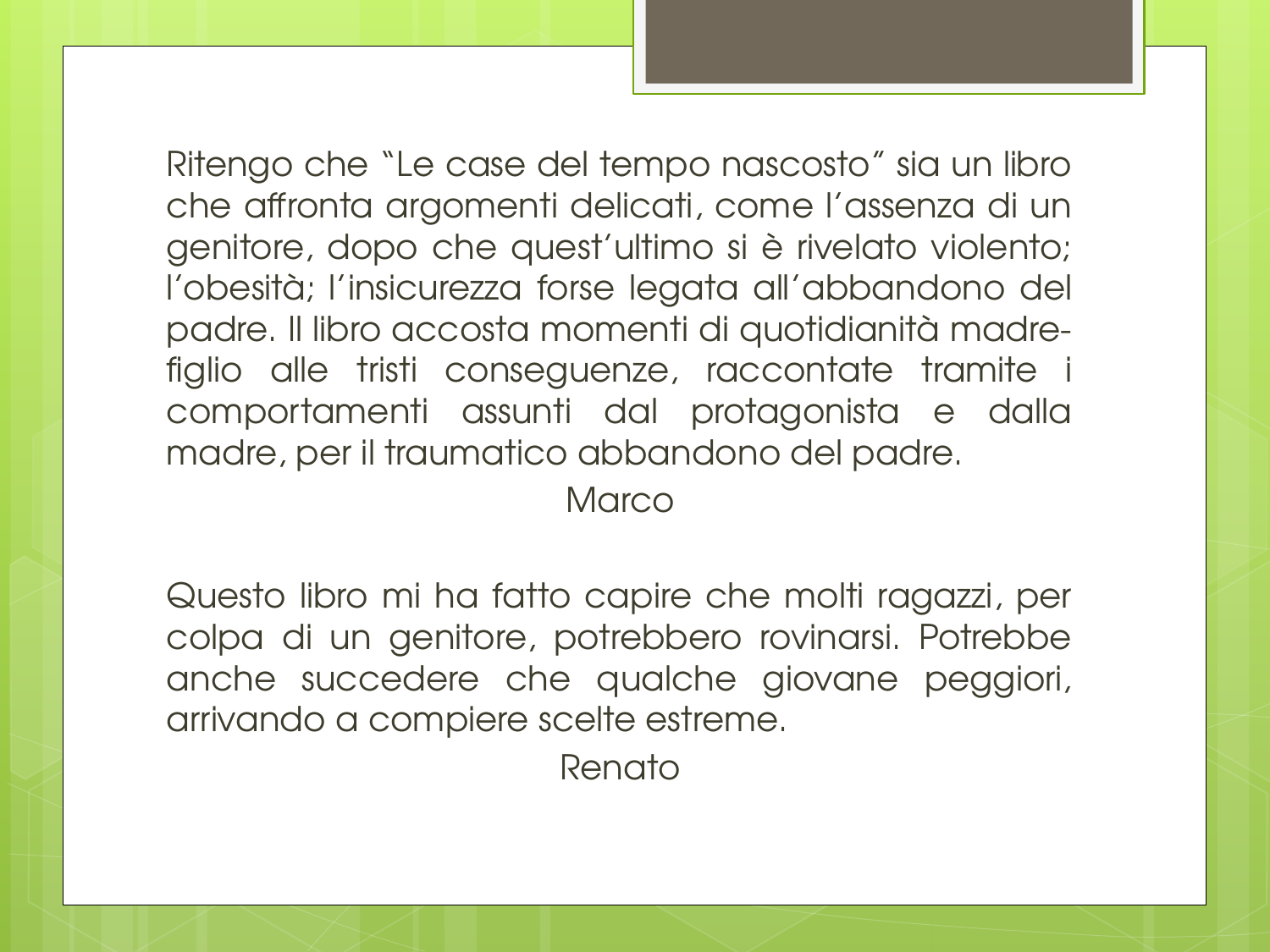

Ritengo che “Le case del tempo nascosto” sia un libro che affronta argomenti delicati, come l’assenza di un genitore, dopo che quest’ultimo si è rivelato violento; l’obesità; l’insicurezza forse legata all’abbandono del padre. Il libro accosta momenti di quotidianità madre-figlio alle tristi conseguenze, raccontate tramite i comportamenti assunti dal protagonista e dalla madre, per il traumatico abbandono del padre.
Marco

Questo libro mi ha fatto capire che molti ragazzi, per colpa di un genitore, potrebbero rovinarsi. Potrebbe anche succedere che qualche giovane peggiori, arrivando a compiere scelte estreme.
Renato